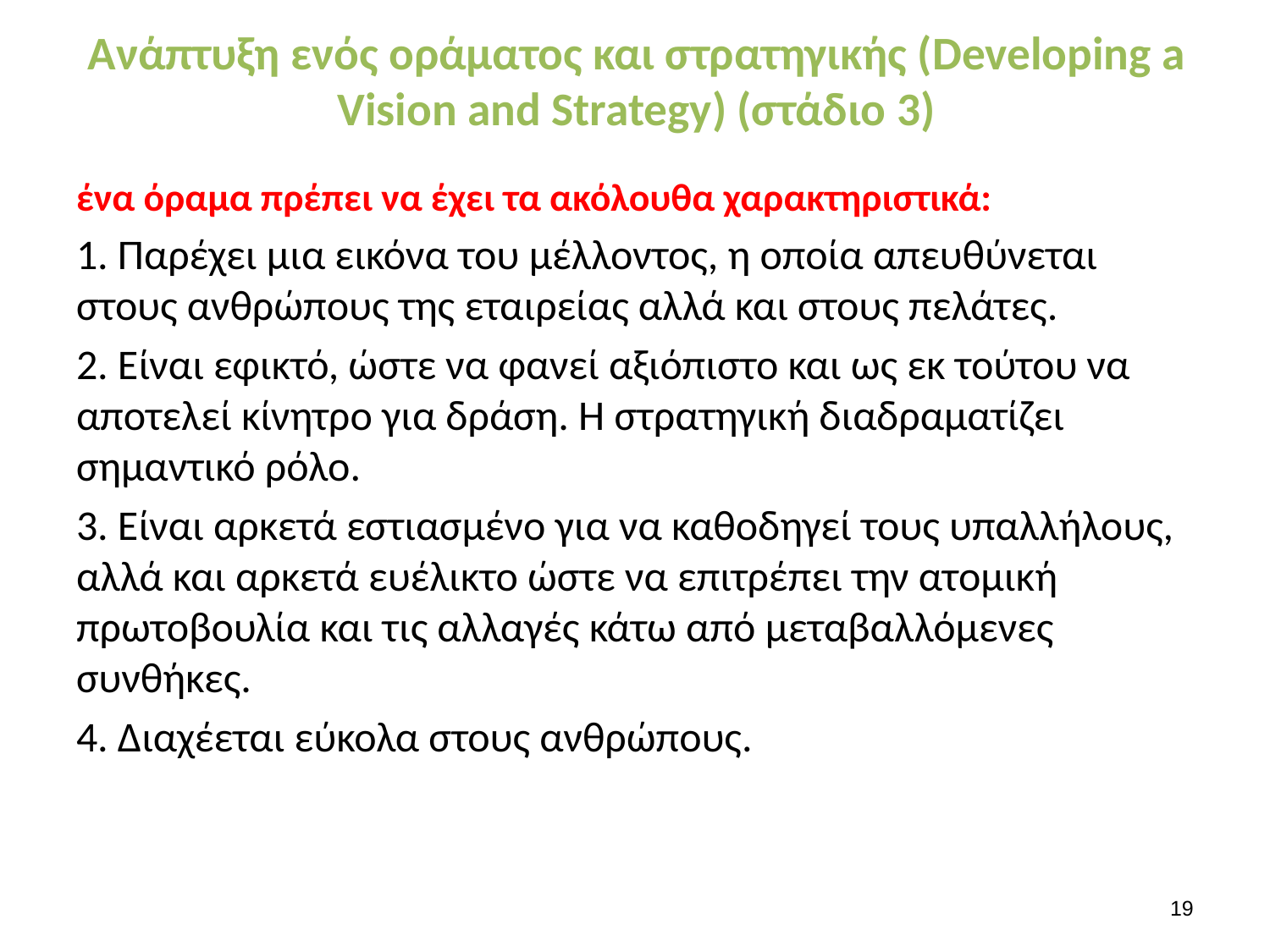

# Ανάπτυξη ενός οράματος και στρατηγικής (Developing a Vision and Strategy) (στάδιο 3)
ένα όραμα πρέπει να έχει τα ακόλουθα χαρακτηριστικά:
1. Παρέχει μια εικόνα του μέλλοντος, η οποία απευθύνεται στους ανθρώπους της εταιρείας αλλά και στους πελάτες.
2. Είναι εφικτό, ώστε να φανεί αξιόπιστο και ως εκ τούτου να αποτελεί κίνητρο για δράση. Η στρατηγική διαδραματίζει σημαντικό ρόλο.
3. Eίναι αρκετά εστιασμένο για να καθοδηγεί τους υπαλλήλους, αλλά και αρκετά ευέλικτο ώστε να επιτρέπει την ατομική πρωτοβουλία και τις αλλαγές κάτω από μεταβαλλόμενες συνθήκες.
4. Διαχέεται εύκολα στους ανθρώπους.

19